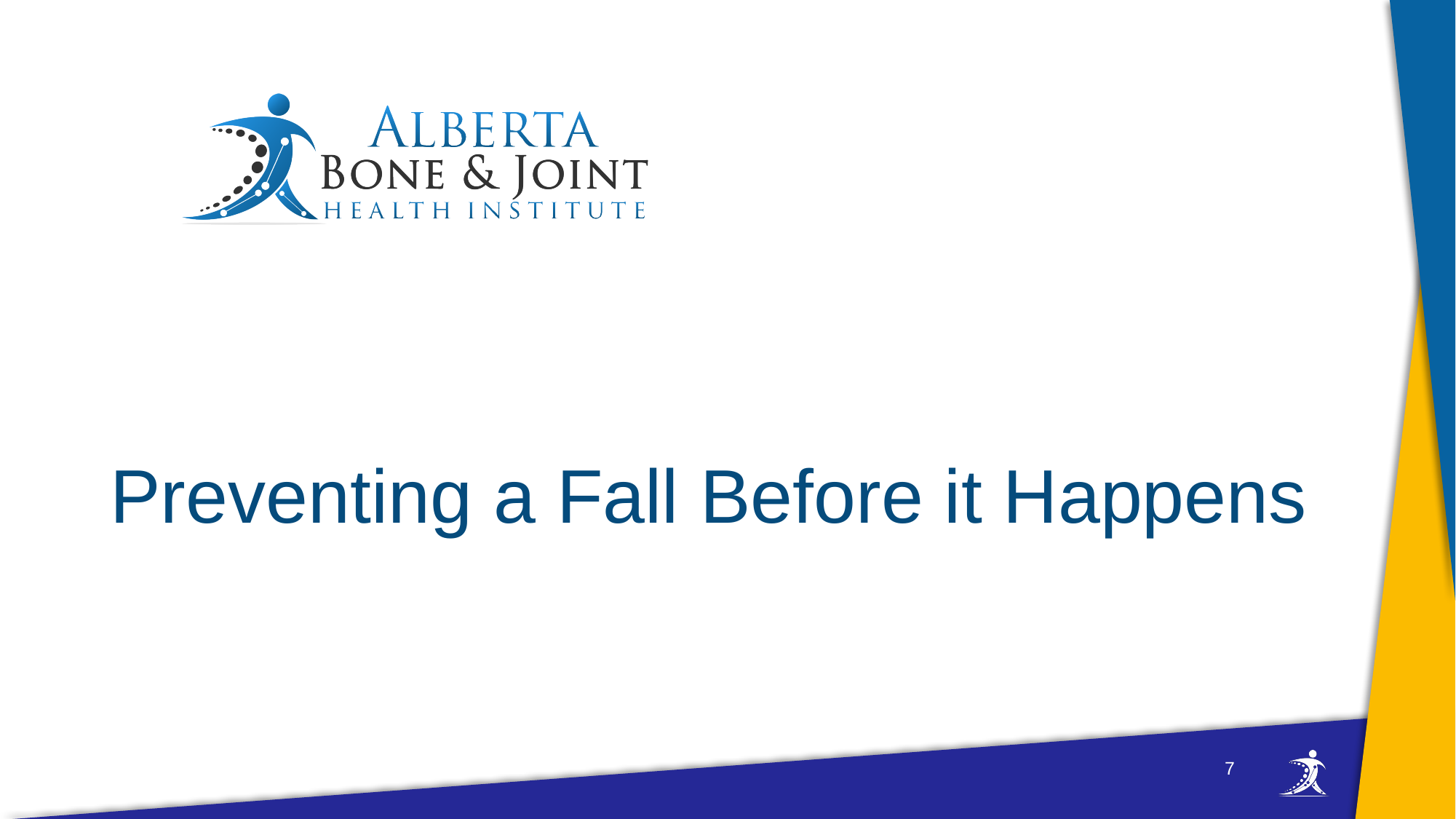

# Preventing a Fall Before it Happens